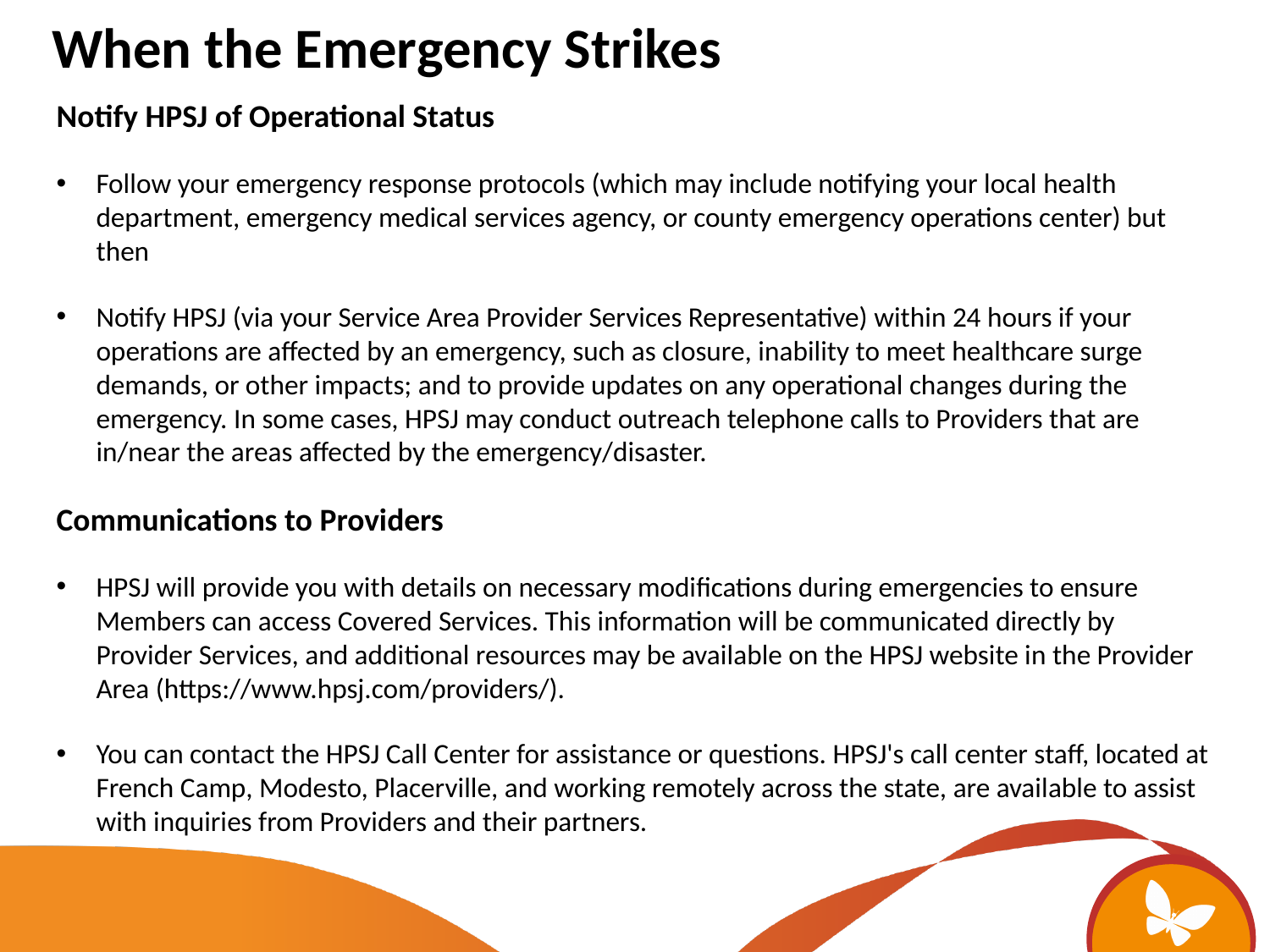

When the Emergency Strikes
Notify HPSJ of Operational Status
Follow your emergency response protocols (which may include notifying your local health department, emergency medical services agency, or county emergency operations center) but then
Notify HPSJ (via your Service Area Provider Services Representative) within 24 hours if your operations are affected by an emergency, such as closure, inability to meet healthcare surge demands, or other impacts; and to provide updates on any operational changes during the emergency. In some cases, HPSJ may conduct outreach telephone calls to Providers that are in/near the areas affected by the emergency/disaster.
Communications to Providers
HPSJ will provide you with details on necessary modifications during emergencies to ensure Members can access Covered Services. This information will be communicated directly by Provider Services, and additional resources may be available on the HPSJ website in the Provider Area (https://www.hpsj.com/providers/).
You can contact the HPSJ Call Center for assistance or questions. HPSJ's call center staff, located at French Camp, Modesto, Placerville, and working remotely across the state, are available to assist with inquiries from Providers and their partners.